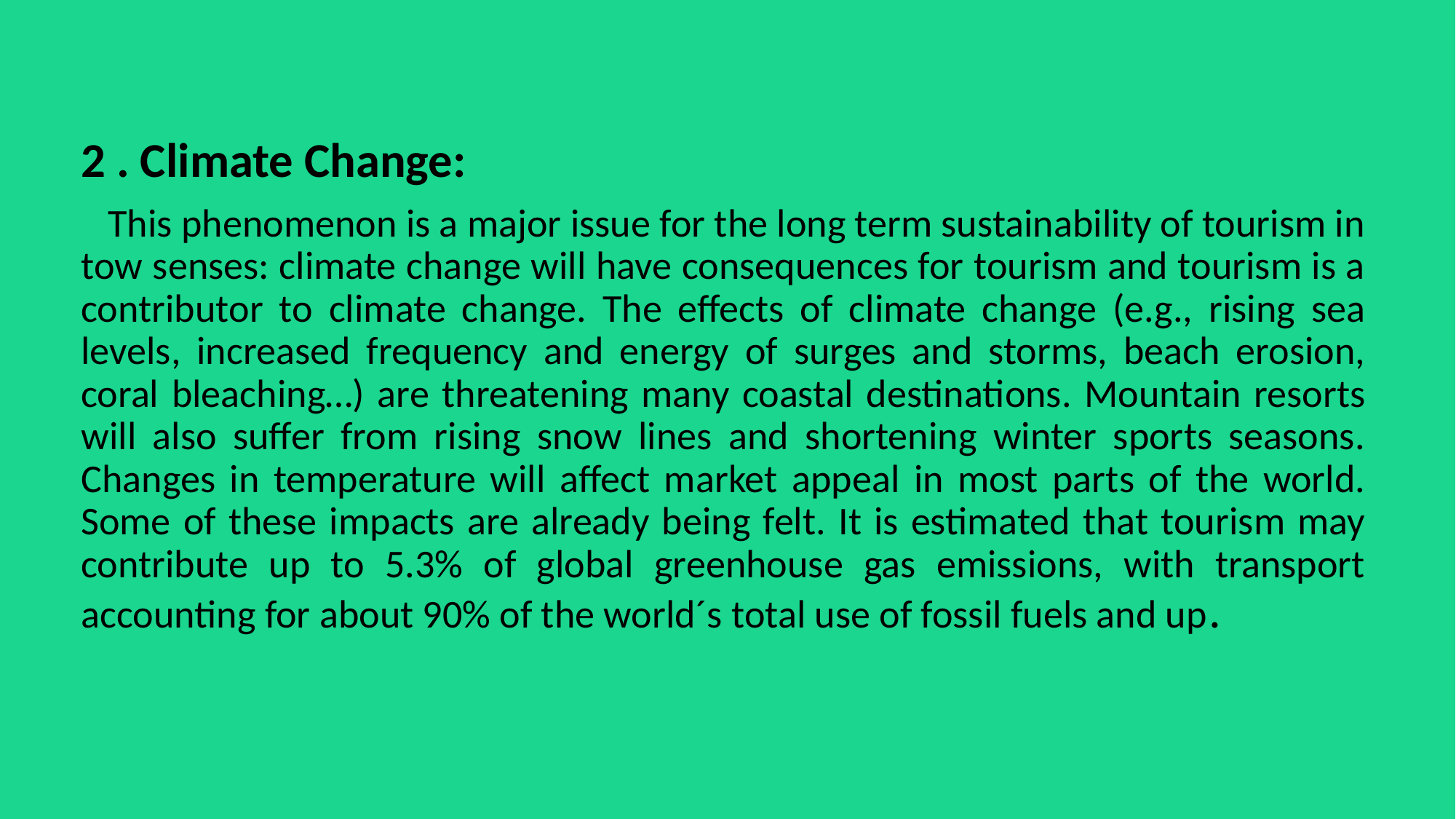

2 . Climate Change:
   This phenomenon is a major issue for the long term sustainability of tourism in tow senses: climate change will have consequences for tourism and tourism is a contributor to climate change. The effects of climate change (e.g., rising sea levels, increased frequency and energy of surges and storms, beach erosion, coral bleaching…) are threatening many coastal destinations. Mountain resorts will also suffer from rising snow lines and shortening winter sports seasons. Changes in temperature will affect market appeal in most parts of the world. Some of these impacts are already being felt. It is estimated that tourism may contribute up to 5.3% of global greenhouse gas emissions, with transport accounting for about 90% of the world´s total use of fossil fuels and up.